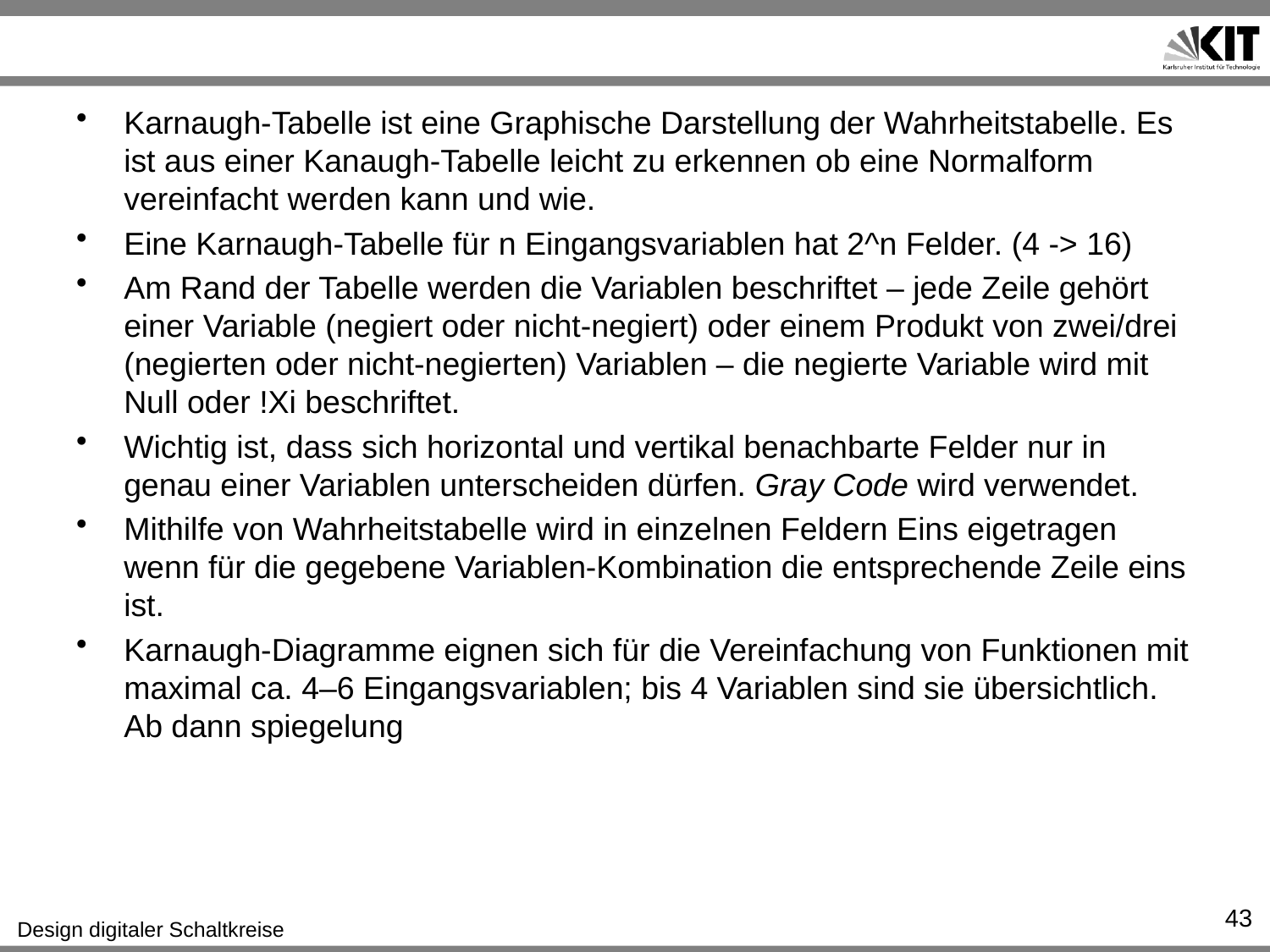

#
Karnaugh-Tabelle ist eine Graphische Darstellung der Wahrheitstabelle. Es ist aus einer Kanaugh-Tabelle leicht zu erkennen ob eine Normalform vereinfacht werden kann und wie.
Eine Karnaugh-Tabelle für n Eingangsvariablen hat 2^n Felder. (4 -> 16)
Am Rand der Tabelle werden die Variablen beschriftet – jede Zeile gehört einer Variable (negiert oder nicht-negiert) oder einem Produkt von zwei/drei (negierten oder nicht-negierten) Variablen – die negierte Variable wird mit Null oder !Xi beschriftet.
Wichtig ist, dass sich horizontal und vertikal benachbarte Felder nur in genau einer Variablen unterscheiden dürfen. Gray Code wird verwendet.
Mithilfe von Wahrheitstabelle wird in einzelnen Feldern Eins eigetragen wenn für die gegebene Variablen-Kombination die entsprechende Zeile eins ist.
Karnaugh-Diagramme eignen sich für die Vereinfachung von Funktionen mit maximal ca. 4–6 Eingangsvariablen; bis 4 Variablen sind sie übersichtlich. Ab dann spiegelung

43